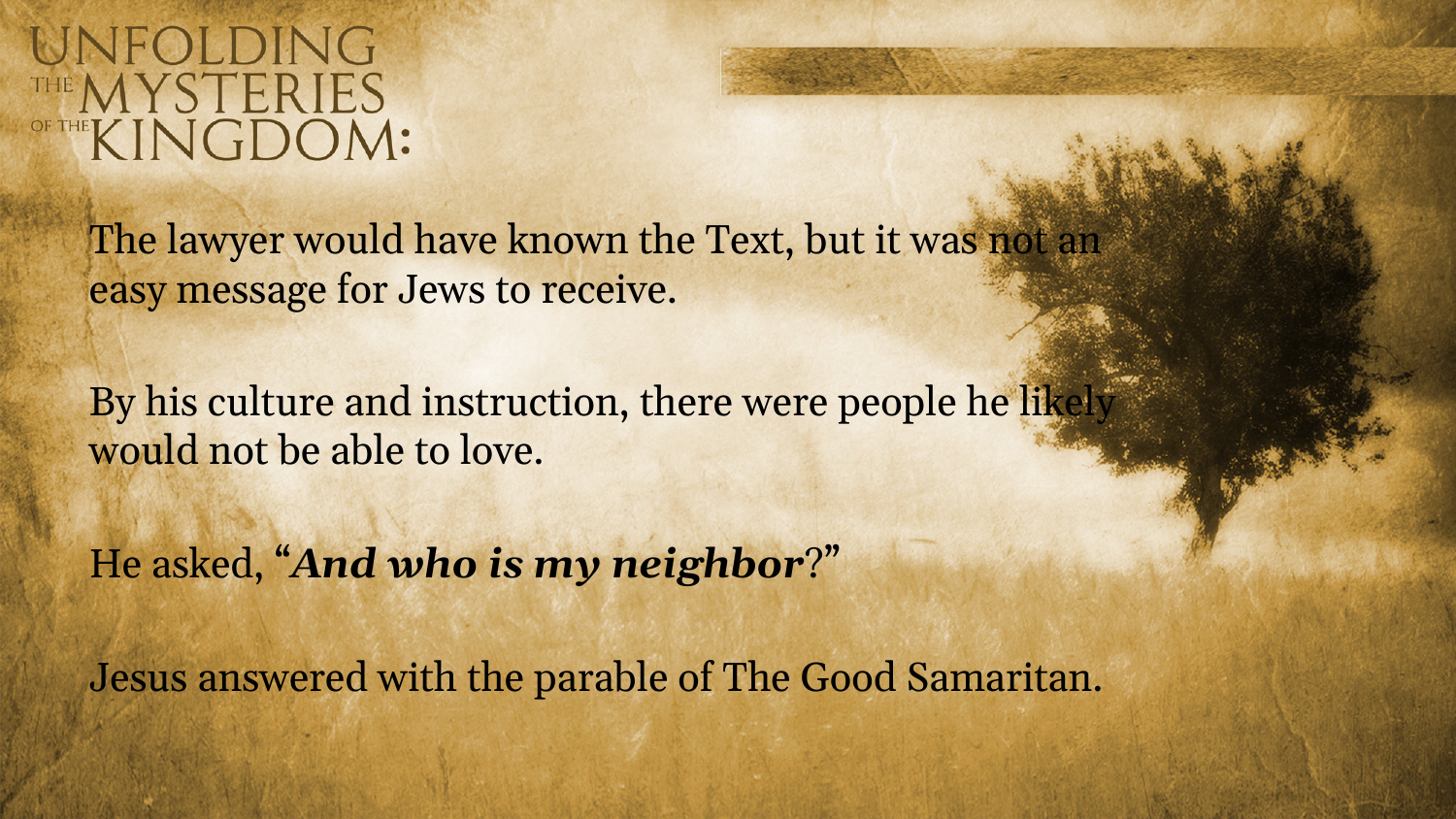

The lawyer would have known the Text, but it was not an easy message for Jews to receive.

By his culture and instruction, there were people he likely would not be able to love.

He asked, “And who is my neighbor?”

Jesus answered with the parable of The Good Samaritan.